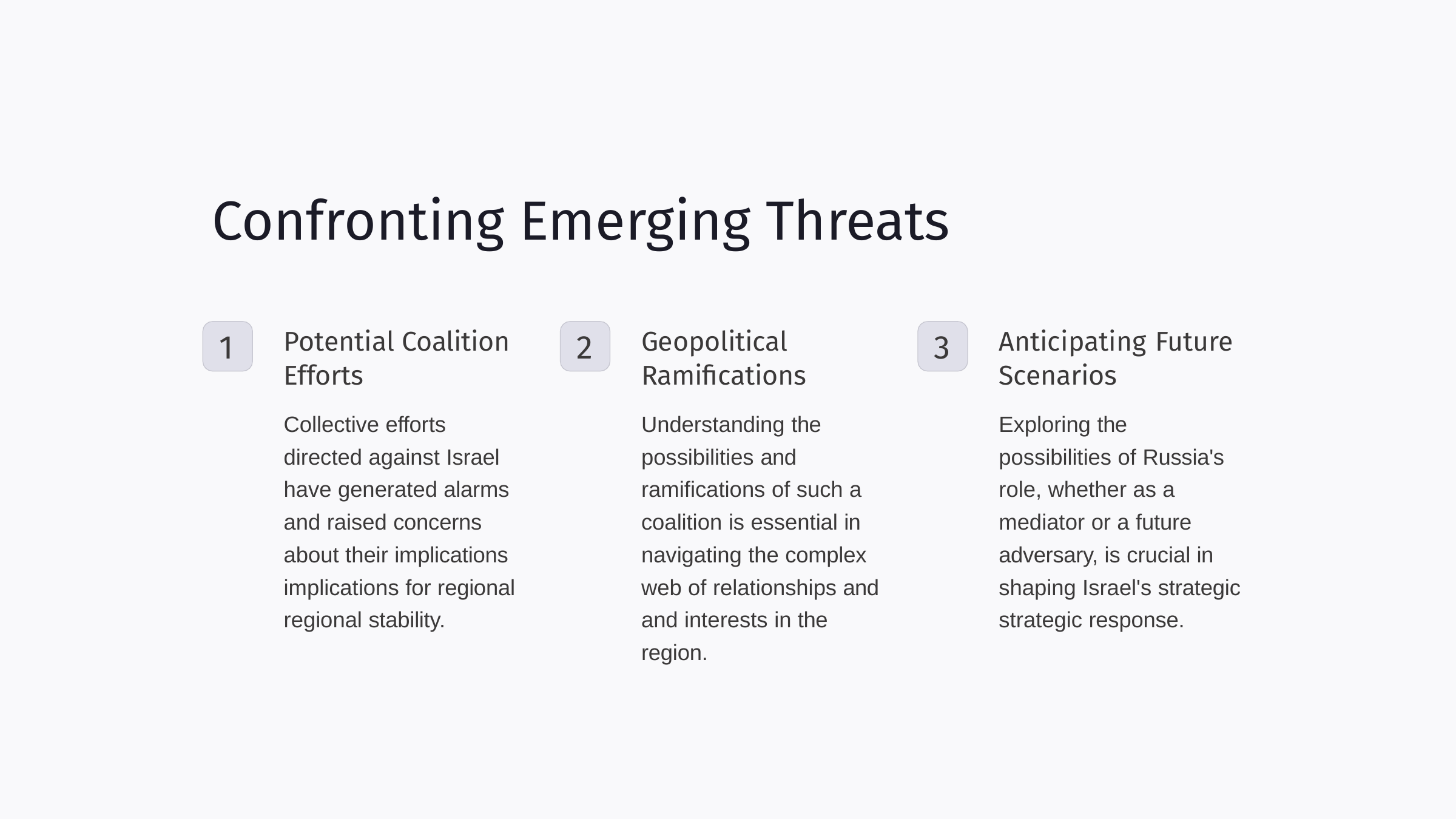

# Confronting Emerging Threats

Potential Coalition Efforts
Collective efforts directed against Israel have generated alarms and raised concerns about their implications implications for regional regional stability.
Geopolitical Ramifications
Understanding the possibilities and ramifications of such a coalition is essential in navigating the complex web of relationships and and interests in the region.
Anticipating Future Scenarios
Exploring the possibilities of Russia's role, whether as a mediator or a future adversary, is crucial in shaping Israel's strategic strategic response.
1
2
3